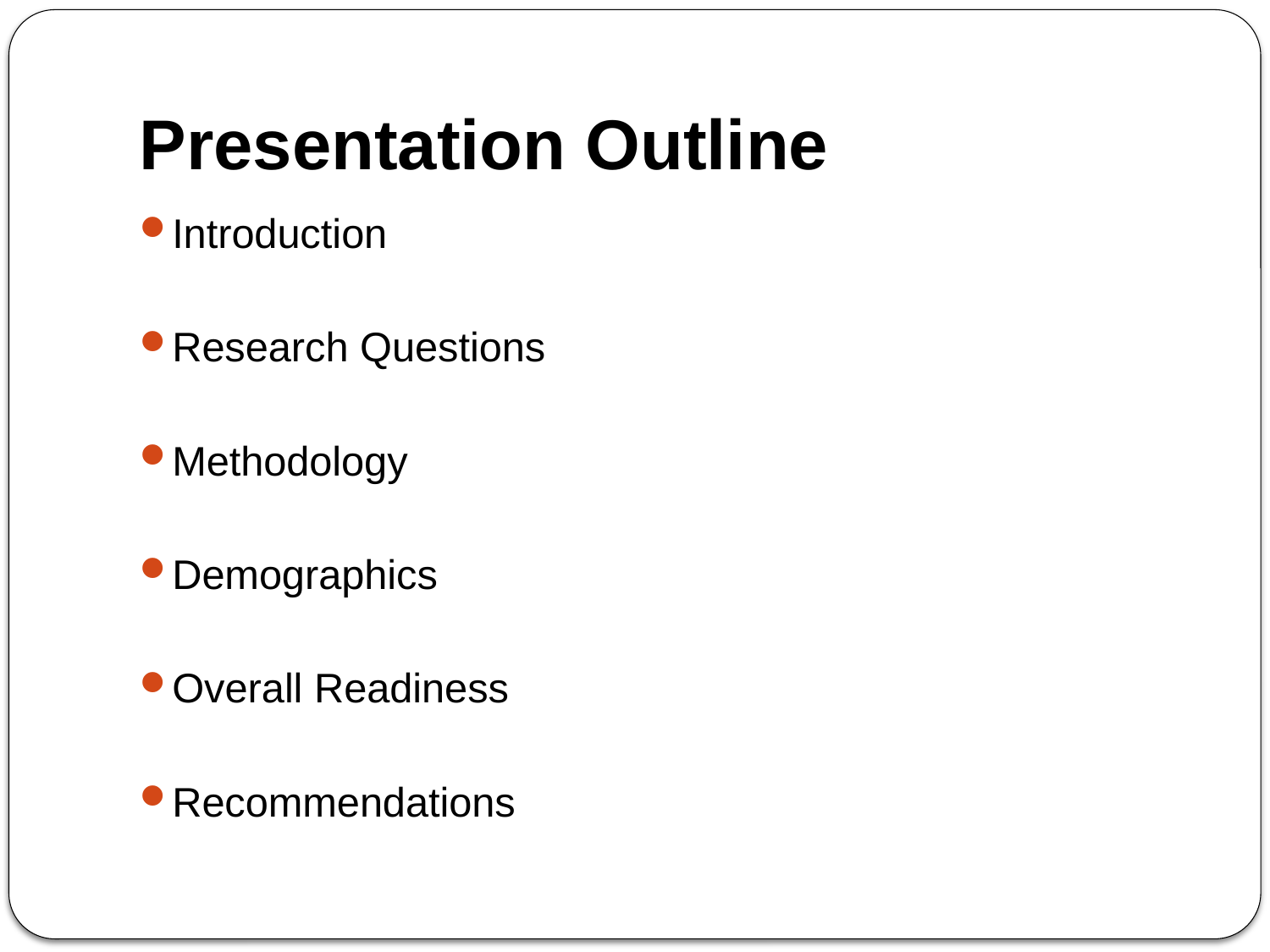

# Presentation Outline
Introduction

Research Questions

Methodology

Demographics

Overall Readiness

Recommendations